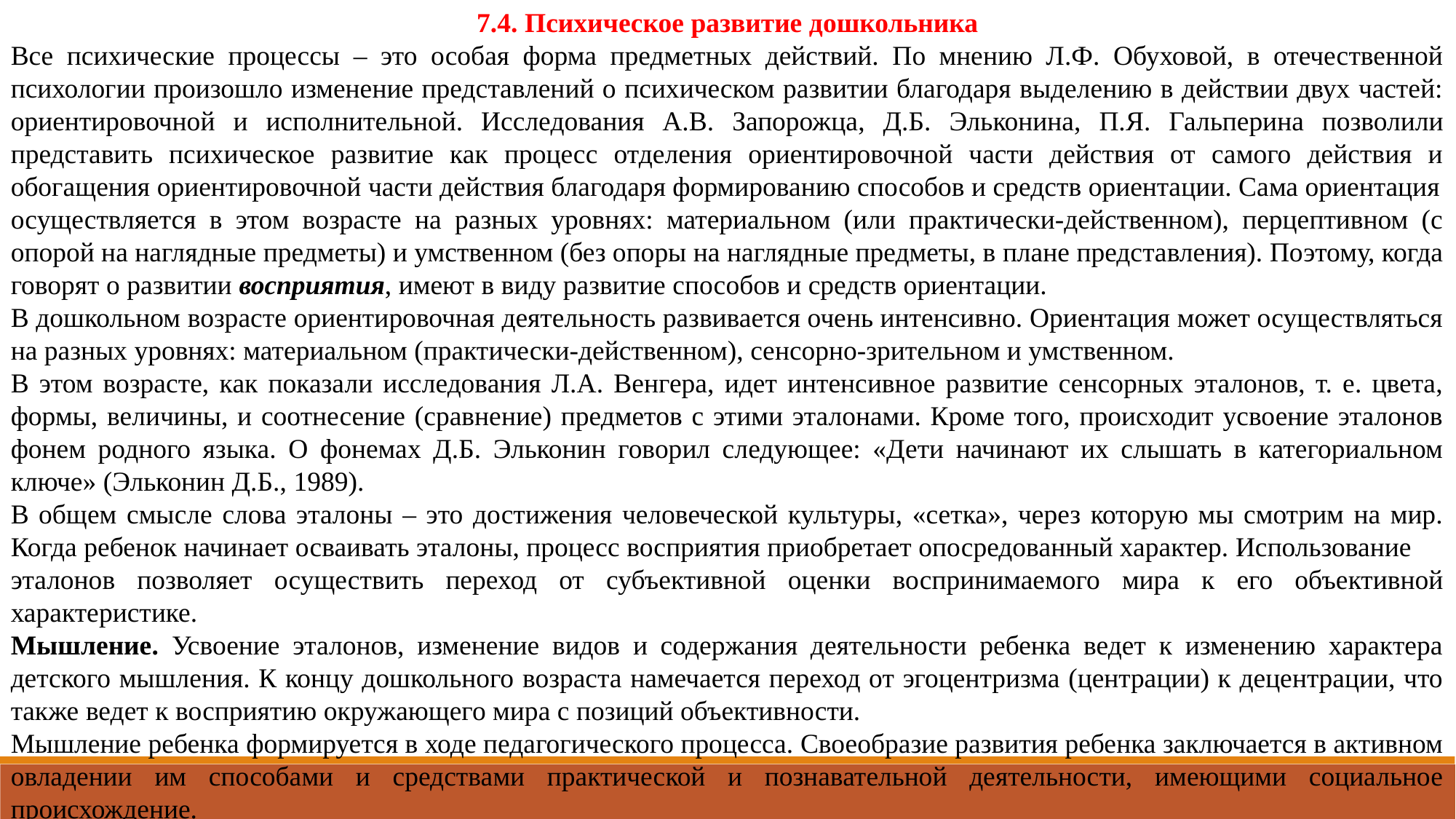

7.4. Психическое развитие дошкольника
Все психические процессы – это особая форма предметных действий. По мнению Л.Ф. Обуховой, в отечественной психологии произошло изменение представлений о психическом развитии благодаря выделению в действии двух частей: ориентировочной и исполнительной. Исследования А.В. Запорожца, Д.Б. Эльконина, П.Я. Гальперина позволили представить психическое развитие как процесс отделения ориентировочной части действия от самого действия и обогащения ориентировочной части действия благодаря формированию способов и средств ориентации. Сама ориентация
осуществляется в этом возрасте на разных уровнях: материальном (или практически-действенном), перцептивном (с опорой на наглядные предметы) и умственном (без опоры на наглядные предметы, в плане представления). Поэтому, когда говорят о развитии восприятия, имеют в виду развитие способов и средств ориентации.
В дошкольном возрасте ориентировочная деятельность развивается очень интенсивно. Ориентация может осуществляться на разных уровнях: материальном (практически-действенном), сенсорно-зрительном и умственном.
В этом возрасте, как показали исследования Л.А. Венгера, идет интенсивное развитие сенсорных эталонов, т. е. цвета, формы, величины, и соотнесение (сравнение) предметов с этими эталонами. Кроме того, происходит усвоение эталонов фонем родного языка. О фонемах Д.Б. Эльконин говорил следующее: «Дети начинают их слышать в категориальном ключе» (Эльконин Д.Б., 1989).
В общем смысле слова эталоны – это достижения человеческой культуры, «сетка», через которую мы смотрим на мир. Когда ребенок начинает осваивать эталоны, процесс восприятия приобретает опосредованный характер. Использование
эталонов позволяет осуществить переход от субъективной оценки воспринимаемого мира к его объективной характеристике.
Мышление. Усвоение эталонов, изменение видов и содержания деятельности ребенка ведет к изменению характера детского мышления. К концу дошкольного возраста намечается переход от эгоцентризма (центрации) к децентрации, что также ведет к восприятию окружающего мира с позиций объективности.
Мышление ребенка формируется в ходе педагогического процесса. Своеобразие развития ребенка заключается в активном овладении им способами и средствами практической и познавательной деятельности, имеющими социальное происхождение.